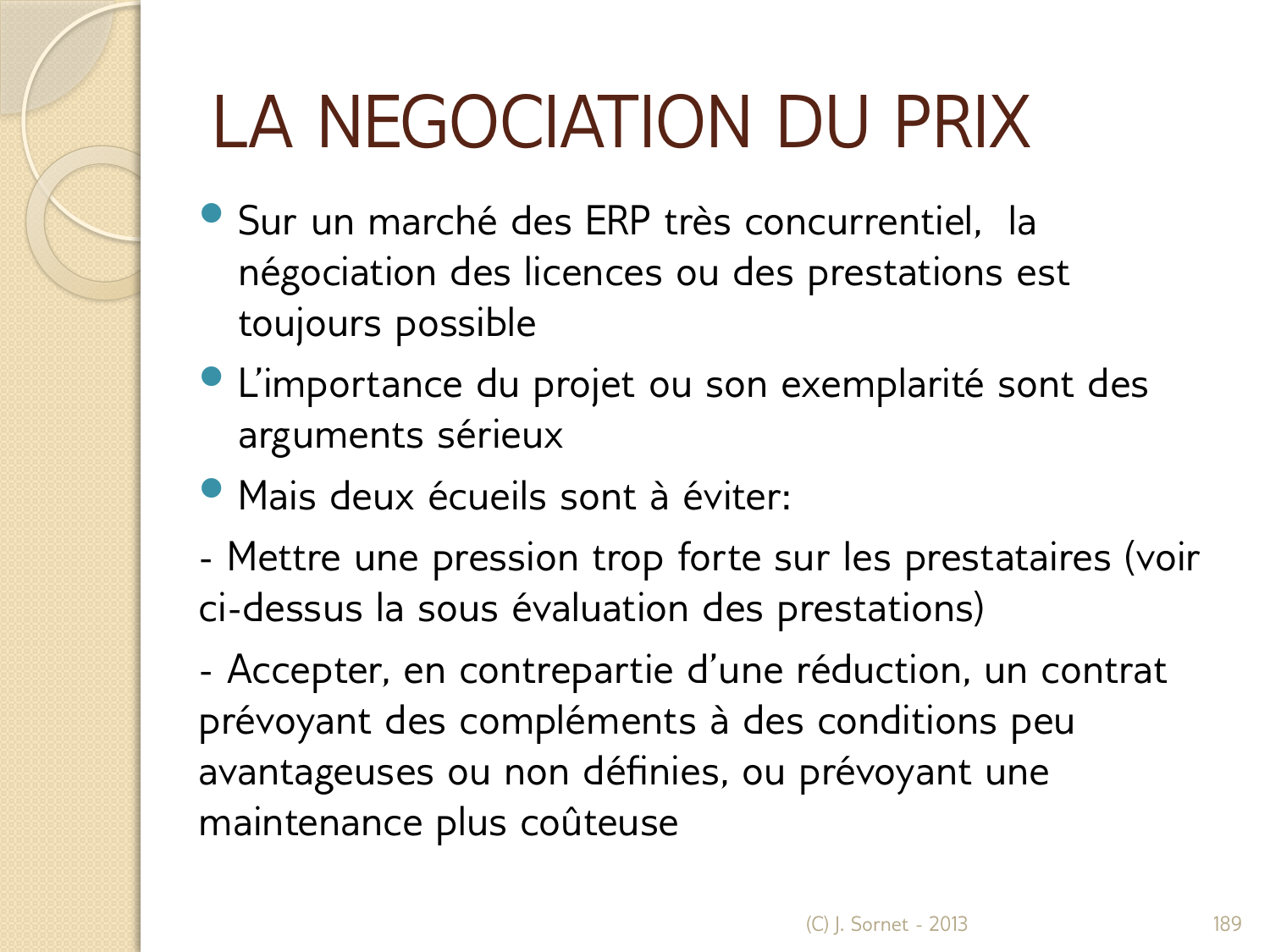

# LA NEGOCIATION DU PRIX
Sur un marché des ERP très concurrentiel,  la négociation des licences ou des prestations est toujours possible
L’importance du projet ou son exemplarité sont des arguments sérieux
Mais deux écueils sont à éviter:
- Mettre une pression trop forte sur les prestataires (voir ci-dessus la sous évaluation des prestations)
- Accepter, en contrepartie d’une réduction, un contrat prévoyant des compléments à des conditions peu avantageuses ou non définies, ou prévoyant une maintenance plus coûteuse
(C) J. Sornet - 2013
189